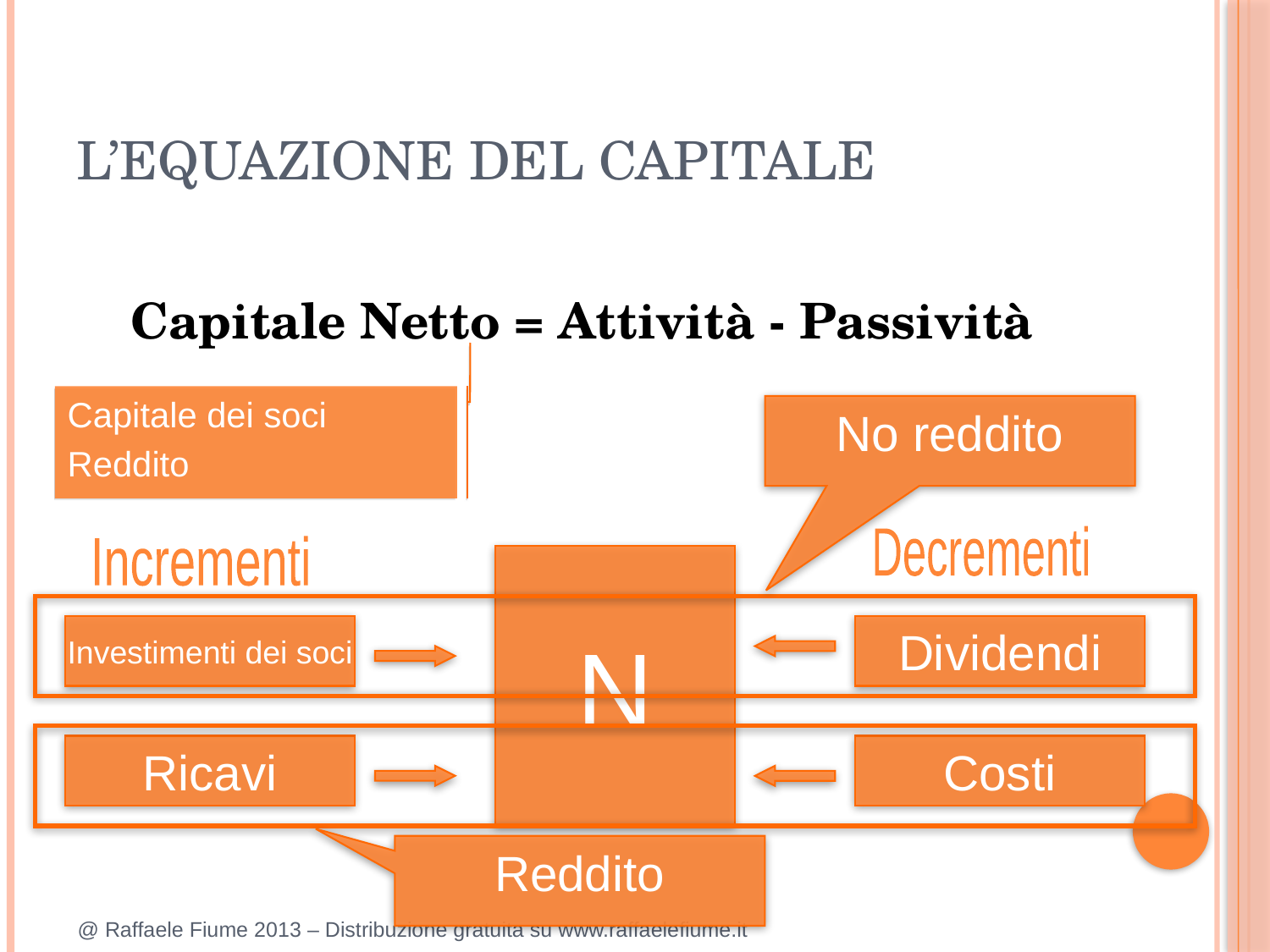

L’EQUAZIONE DEL CAPITALE

Capitale Netto = Attività - Passività

Capitale dei soci
Reddito
No reddito
Decrementi
Incrementi
N

Investimenti dei soci
Dividendi

Ricavi
Costi

Reddito